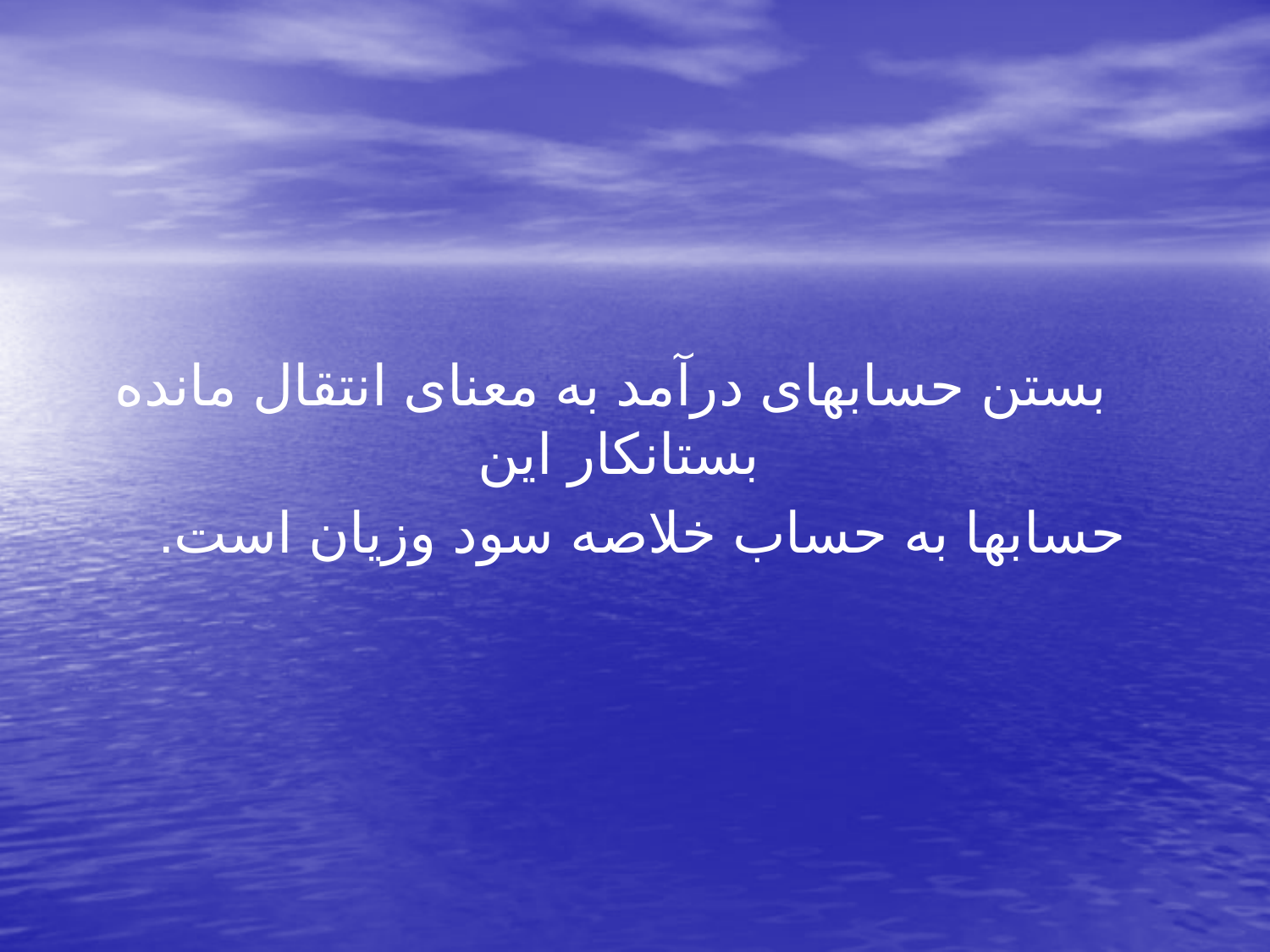

بستن حسابهای درآمد به معنای انتقال مانده بستانکار این
حسابها به حساب خلاصه سود وزیان است.